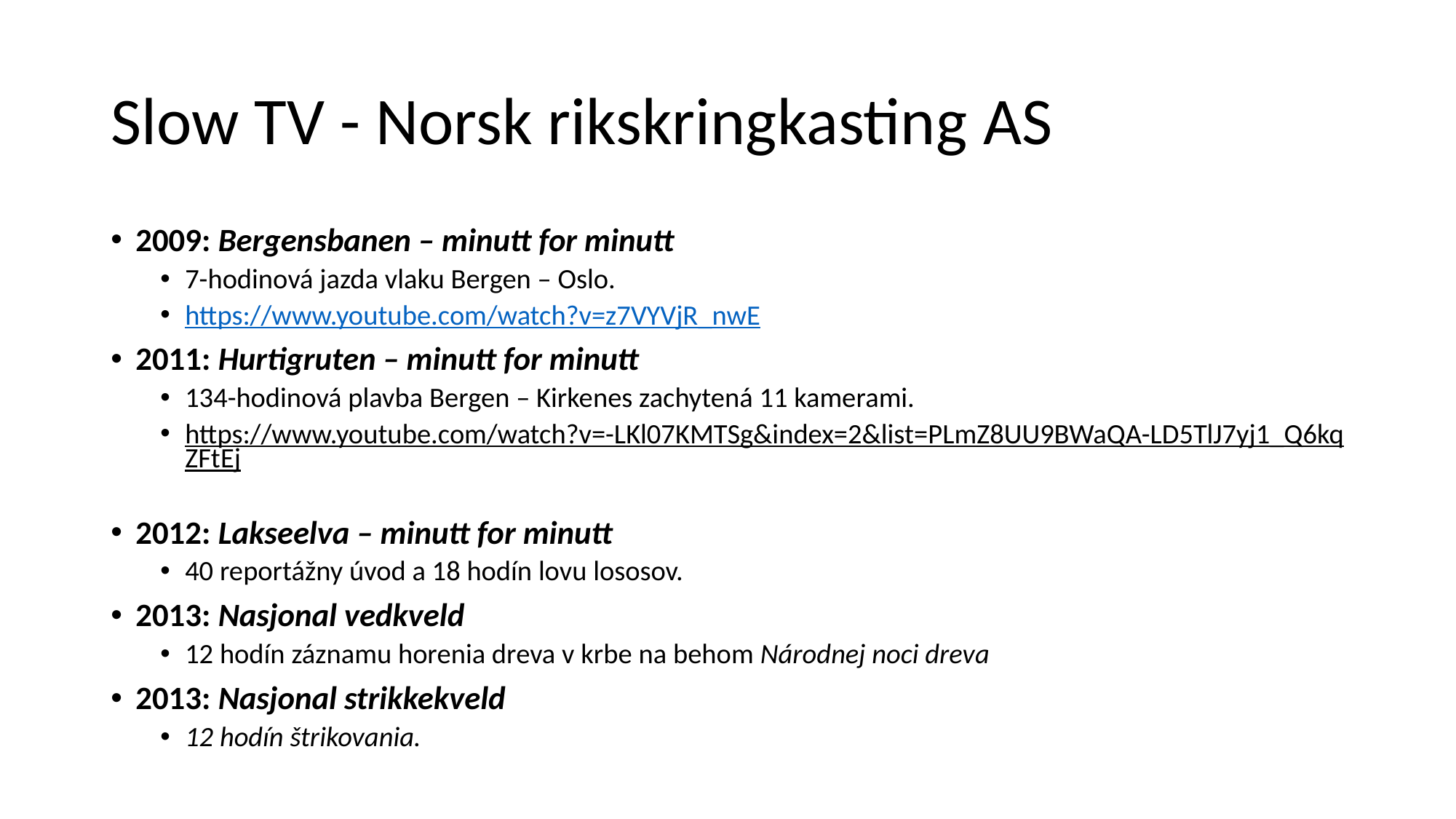

# Slow TV - Norsk rikskringkasting AS
2009: Bergensbanen – minutt for minutt
7-hodinová jazda vlaku Bergen – Oslo.
https://www.youtube.com/watch?v=z7VYVjR_nwE
2011: Hurtigruten – minutt for minutt
134-hodinová plavba Bergen – Kirkenes zachytená 11 kamerami.
https://www.youtube.com/watch?v=-LKl07KMTSg&index=2&list=PLmZ8UU9BWaQA-LD5TlJ7yj1_Q6kqZFtEj
2012: Lakseelva – minutt for minutt
40 reportážny úvod a 18 hodín lovu lososov.
2013: Nasjonal vedkveld
12 hodín záznamu horenia dreva v krbe na behom Národnej noci dreva
2013: Nasjonal strikkekveld
12 hodín štrikovania.